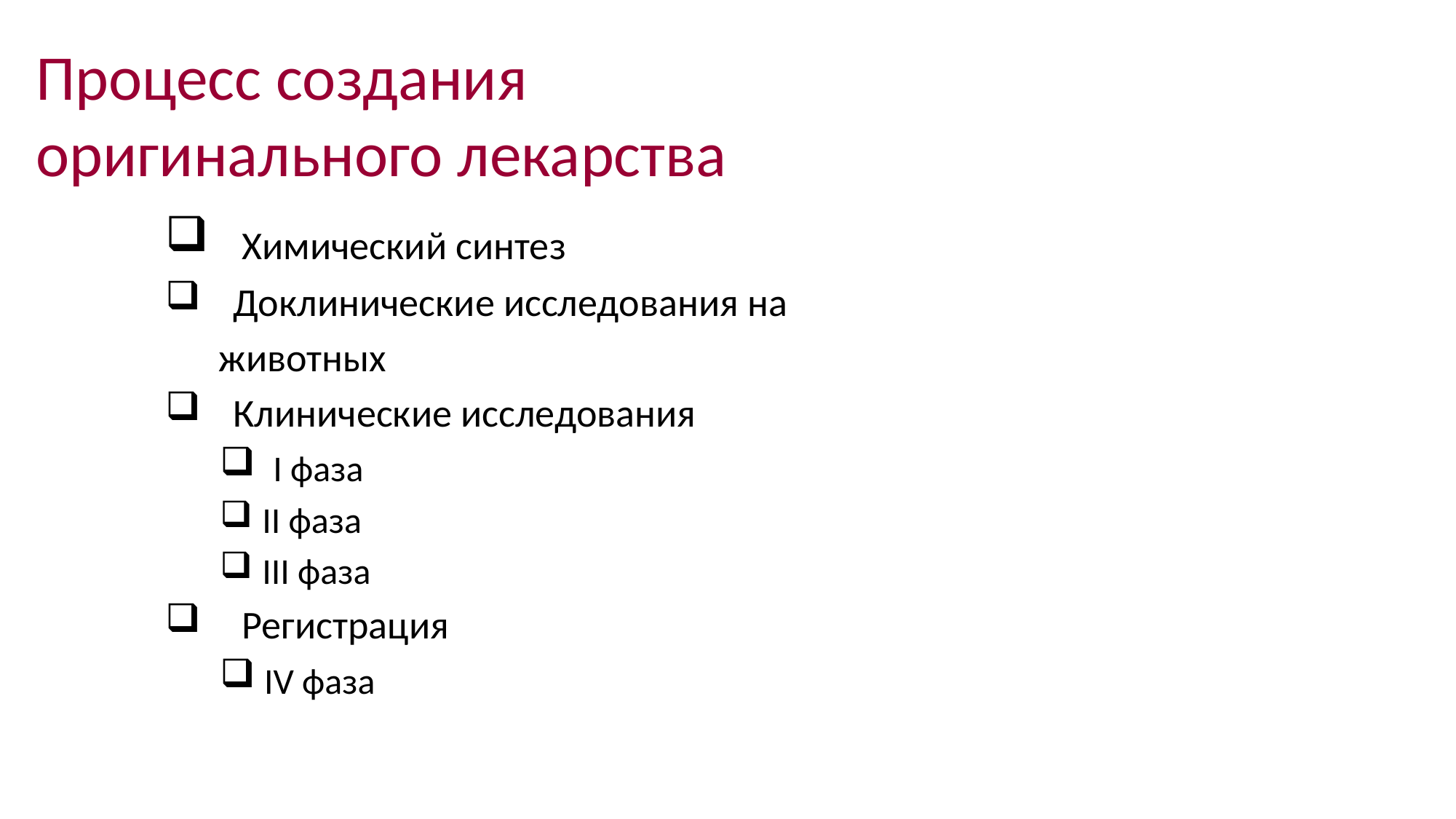

Процесс создания
оригинального лекарства
   Химический синтез
   Доклинические исследования на
      животных
   Клинические исследования
  I фаза
 II фаза
 III фаза
    Регистрация
 IV фаза